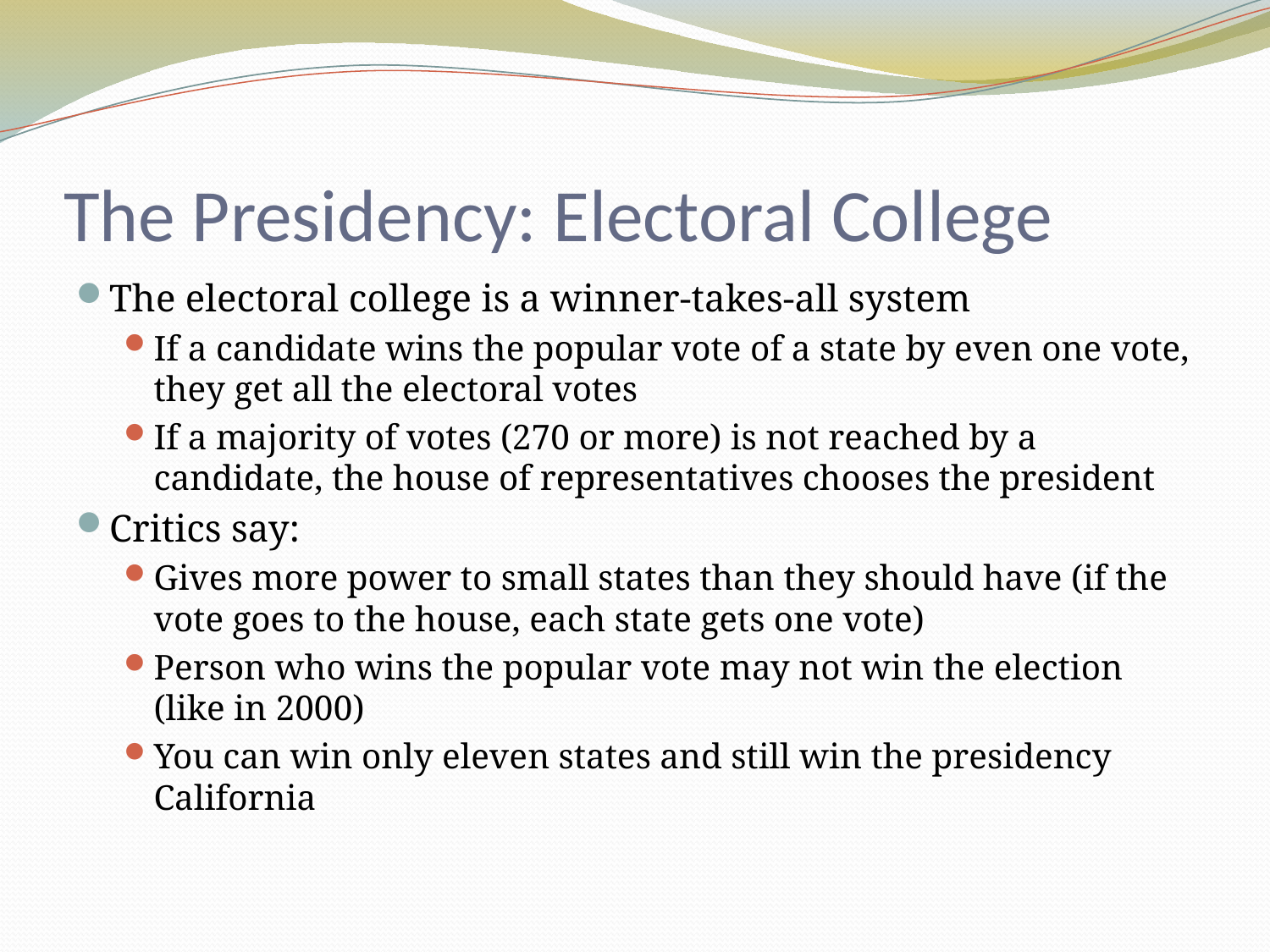

# The Presidency: Electoral College
The electoral college is a winner-takes-all system
If a candidate wins the popular vote of a state by even one vote, they get all the electoral votes
If a majority of votes (270 or more) is not reached by a candidate, the house of representatives chooses the president
Critics say:
Gives more power to small states than they should have (if the vote goes to the house, each state gets one vote)
Person who wins the popular vote may not win the election (like in 2000)
You can win only eleven states and still win the presidency California